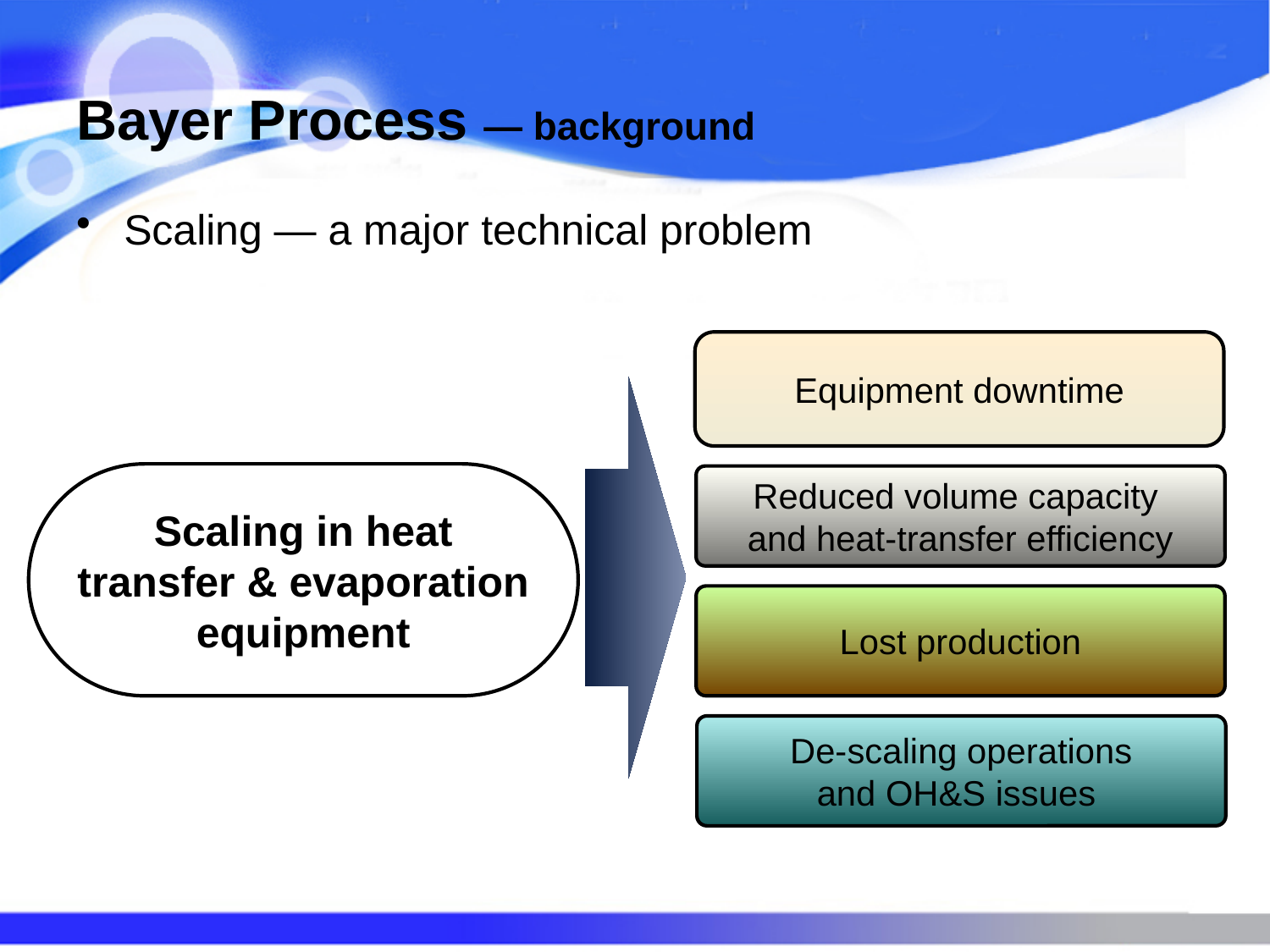

# Bayer Process — background
Scaling — a major technical problem
Equipment downtime

Scaling in heat transfer & evaporation equipment
Reduced volume capacity
and heat-transfer efficiency
Lost production
De-scaling operations
and OH&S issues